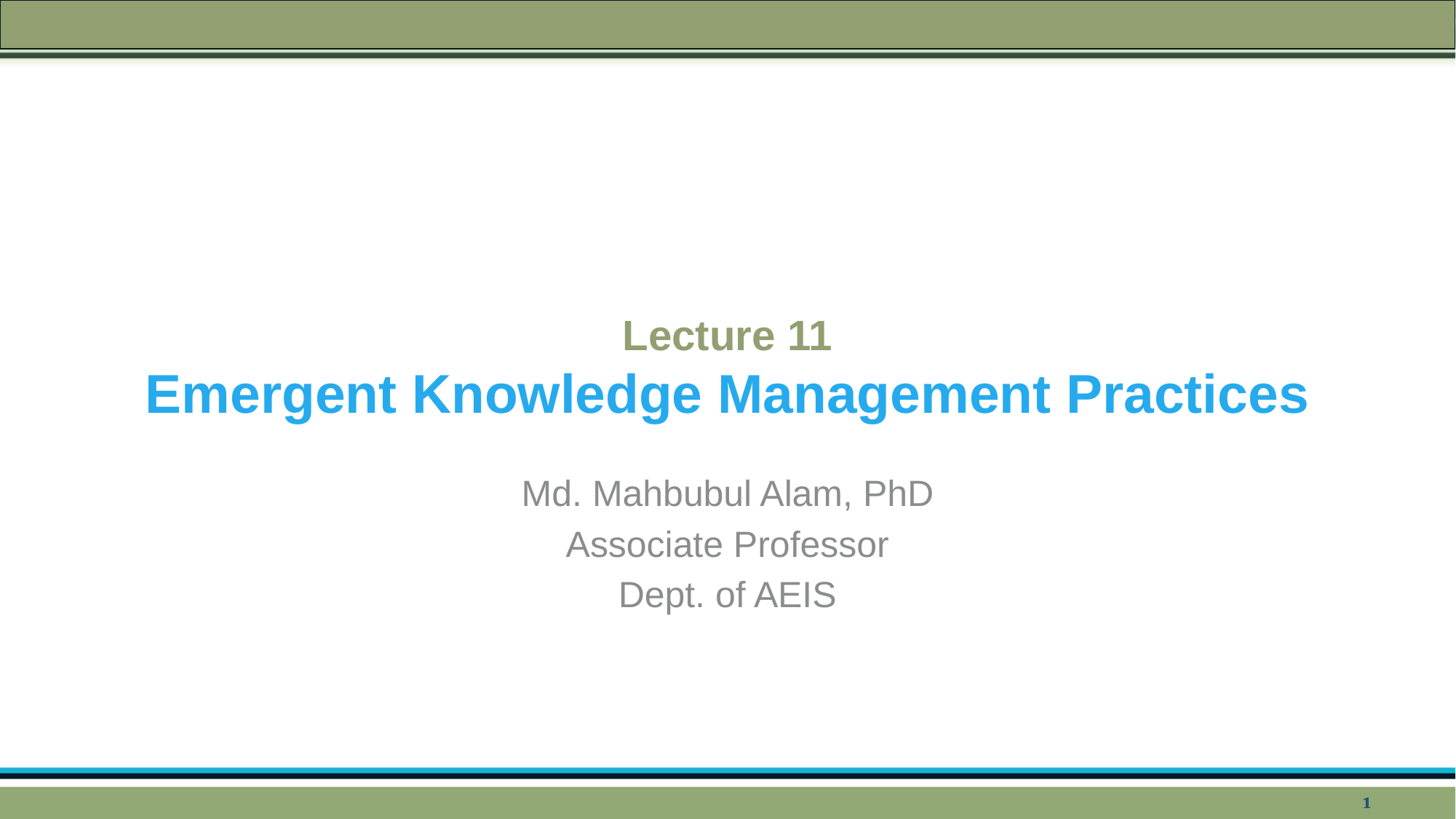

# Lecture 11 Emergent Knowledge Management Practices
Md. Mahbubul Alam, PhD
Associate Professor
Dept. of AEIS
1